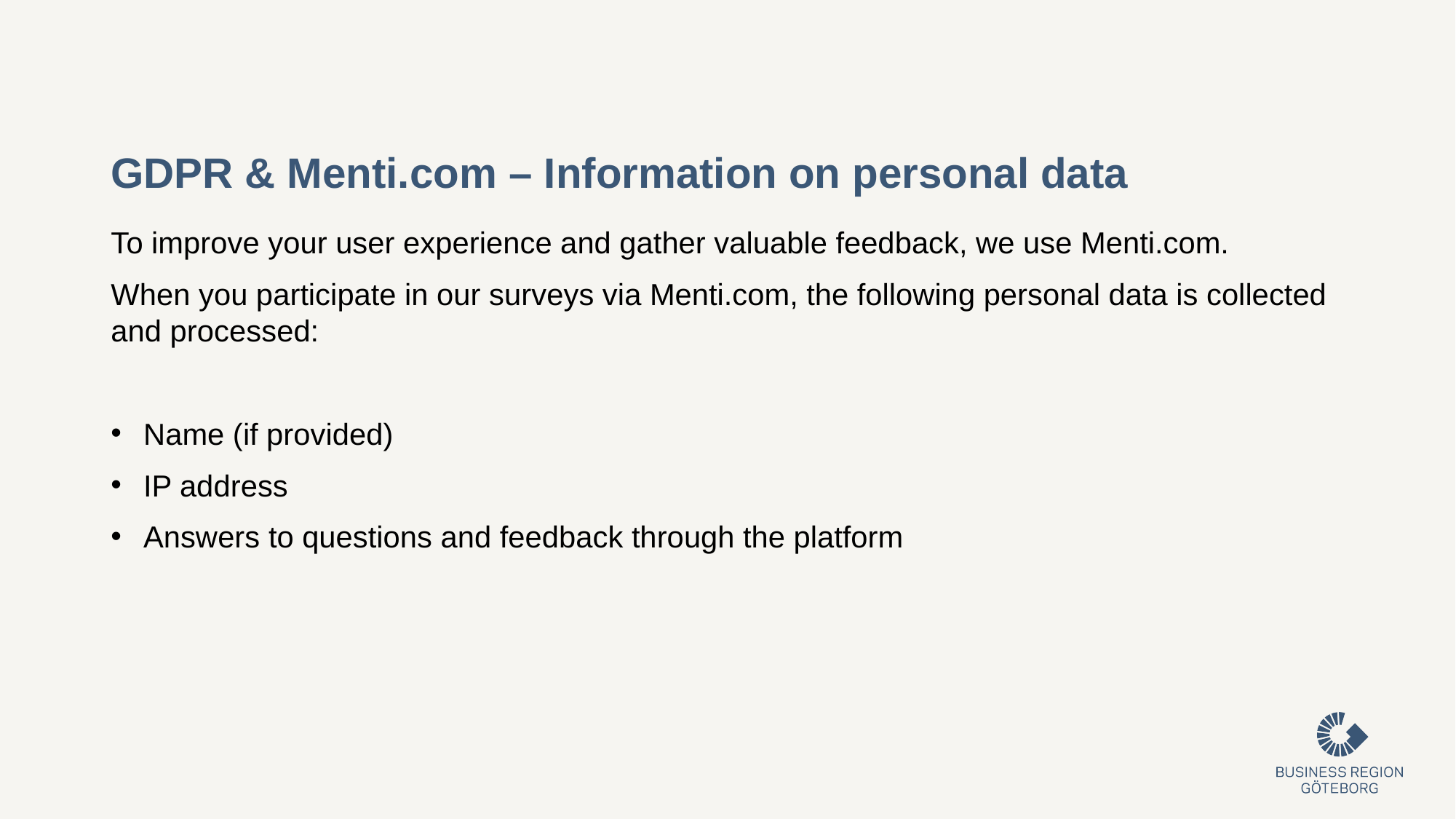

# GDPR & Menti.com – Information on personal data
To improve your user experience and gather valuable feedback, we use Menti.com.
When you participate in our surveys via Menti.com, the following personal data is collected and processed:

Name (if provided)
IP address
Answers to questions and feedback through the platform